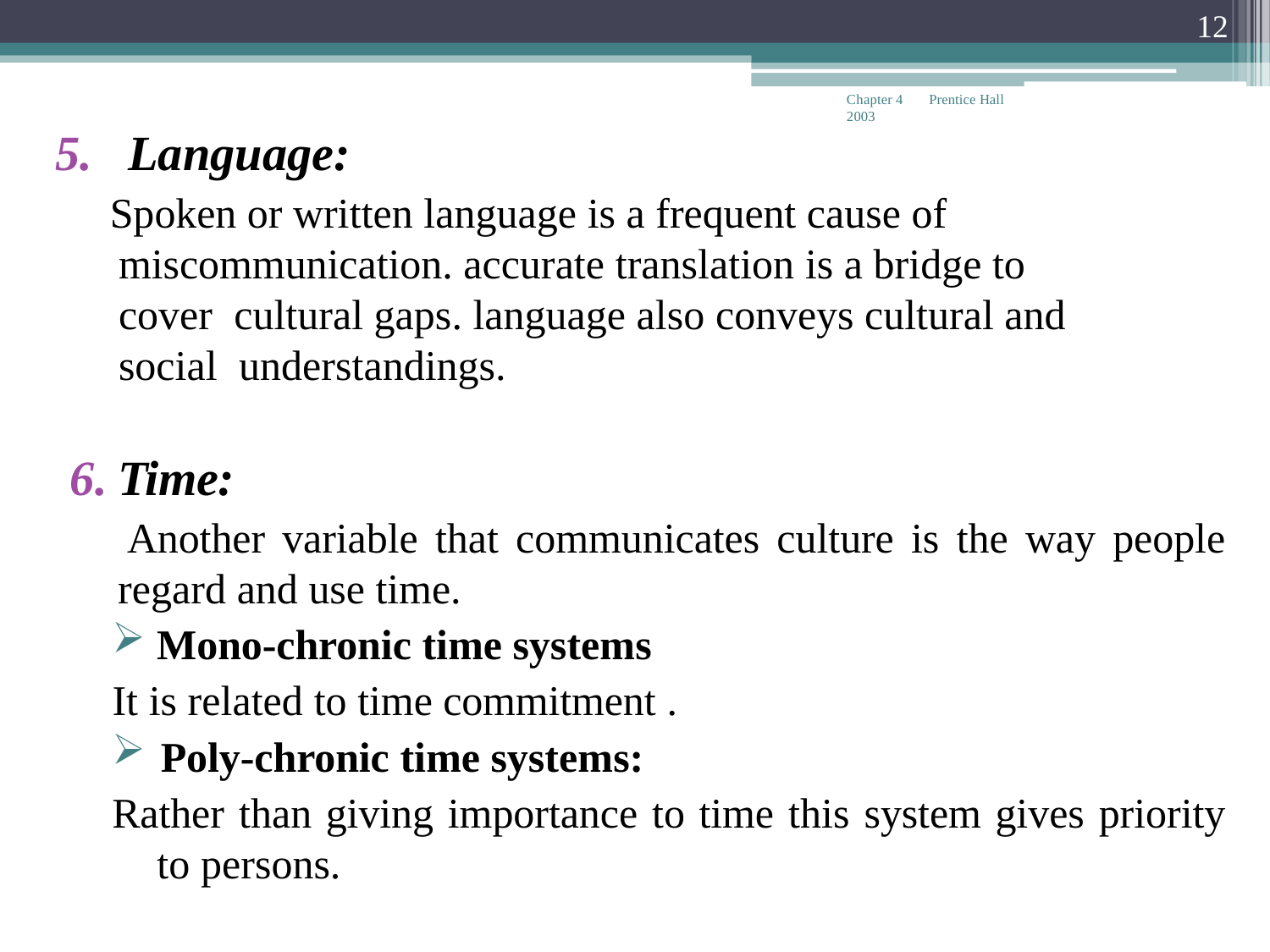

12
Chapter 4	Prentice Hall 2003
# 5.	Language:
Spoken or written language is a frequent cause of  miscommunication. accurate translation is a bridge to cover  cultural gaps. language also conveys cultural and social  understandings.
Time:
Another variable that communicates culture is the way people
regard and use time.
Mono-chronic time systems
It is related to time commitment .
Poly-chronic time systems:
Rather than giving importance to time this system gives priority  to persons.